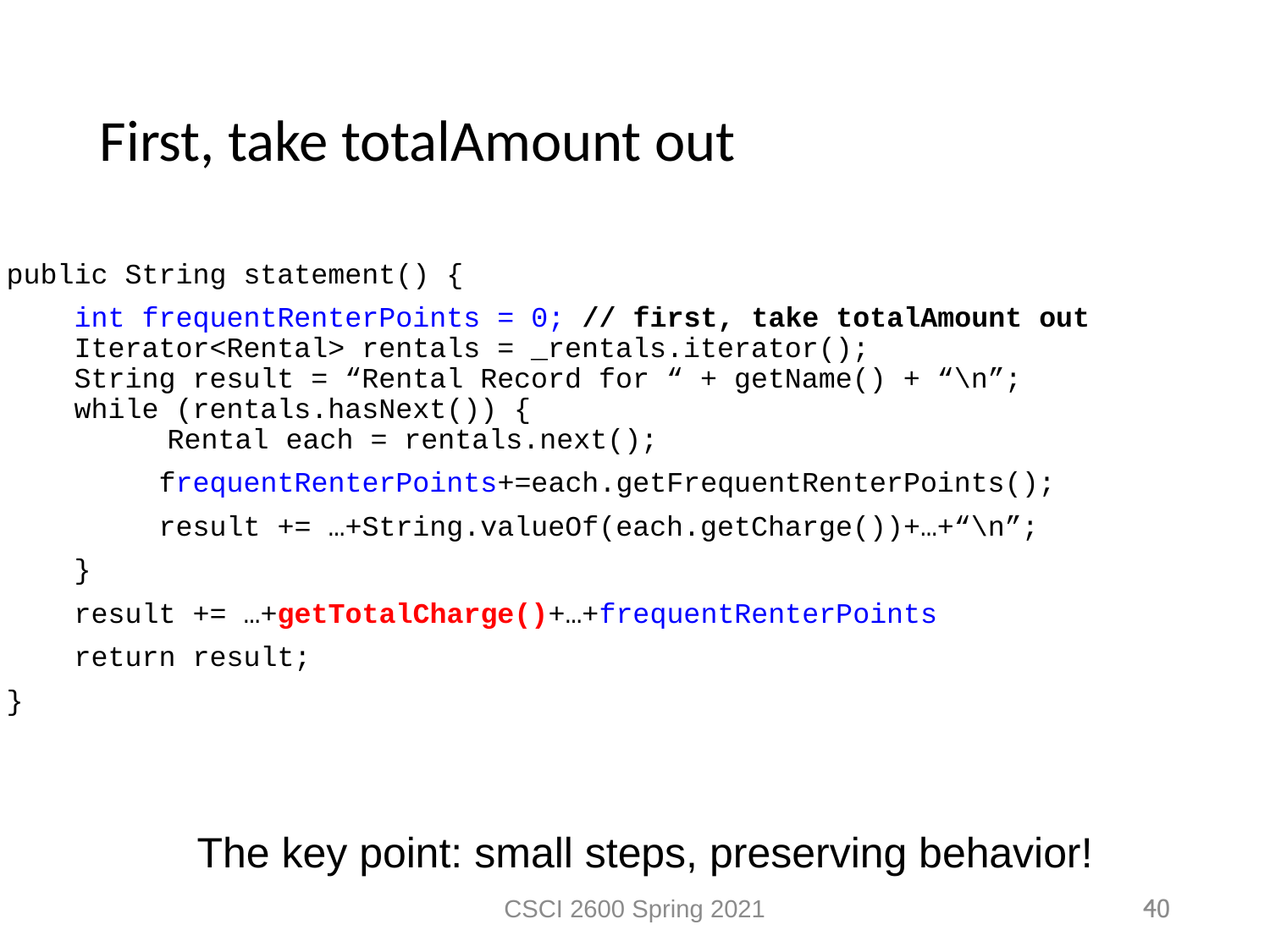

First, take totalAmount out
public String statement() {
    int frequentRenterPoints = 0; // first, take totalAmount out
    Iterator<Rental> rentals = _rentals.iterator();
    String result = “Rental Record for “ + getName() + “\n”;
    while (rentals.hasNext()) {
	  Rental each = rentals.next();
         frequentRenterPoints+=each.getFrequentRenterPoints();
         result += …+String.valueOf(each.getCharge())+…+“\n”;
    }
    result += …+getTotalCharge()+…+frequentRenterPoints
    return result;
}

The key point: small steps, preserving behavior!
CSCI 2600 Spring 2021
40